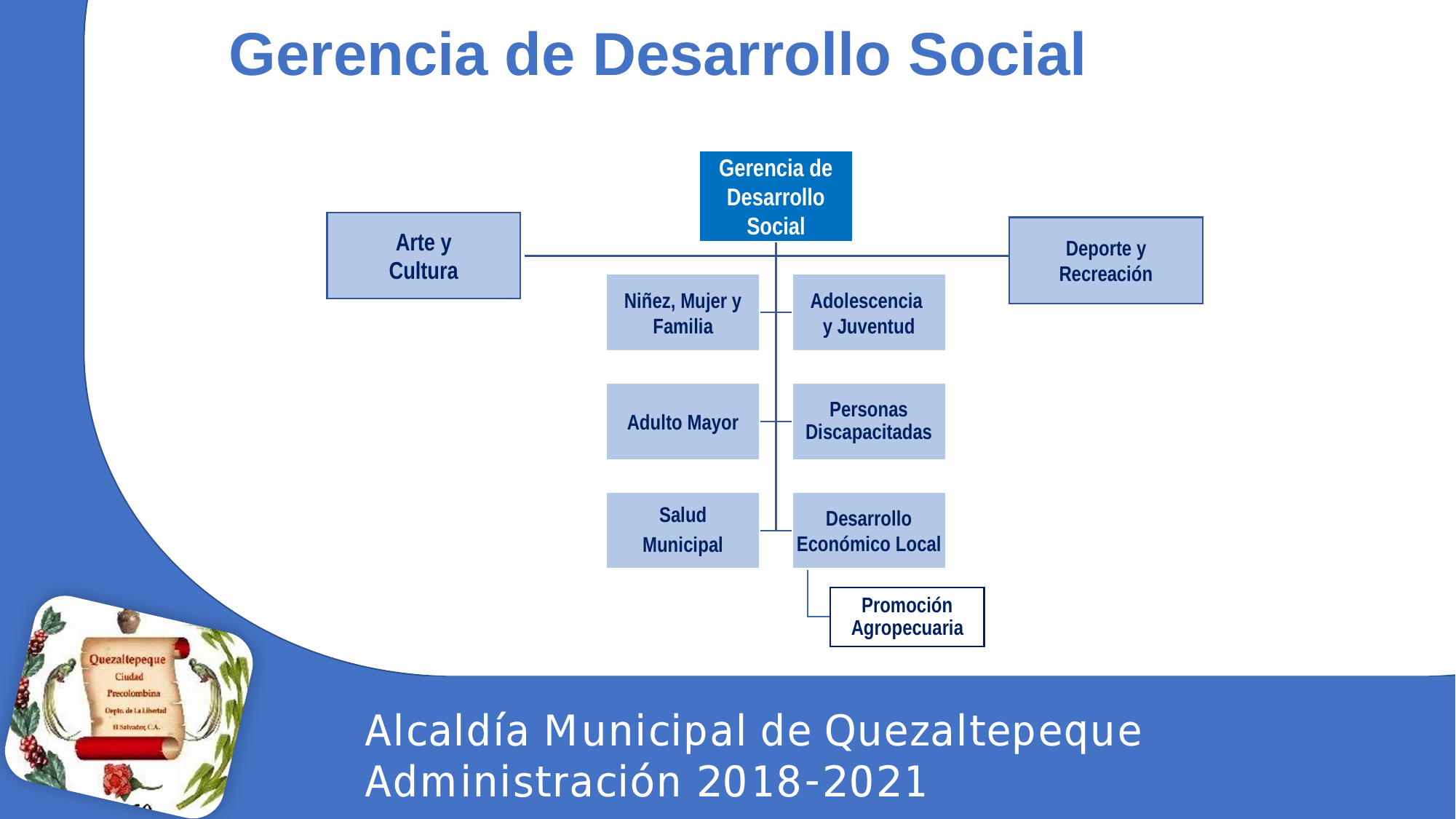

Gerencia de Desarrollo Social
Gerencia de Desarrollo Social
Niñez, Mujer y Familia
Adolescencia
y Juventud
Adulto Mayor
Personas Discapacitadas
Salud
Municipal
Desarrollo Económico Local
Promoción Agropecuaria
Arte y
Cultura
Deporte y Recreación